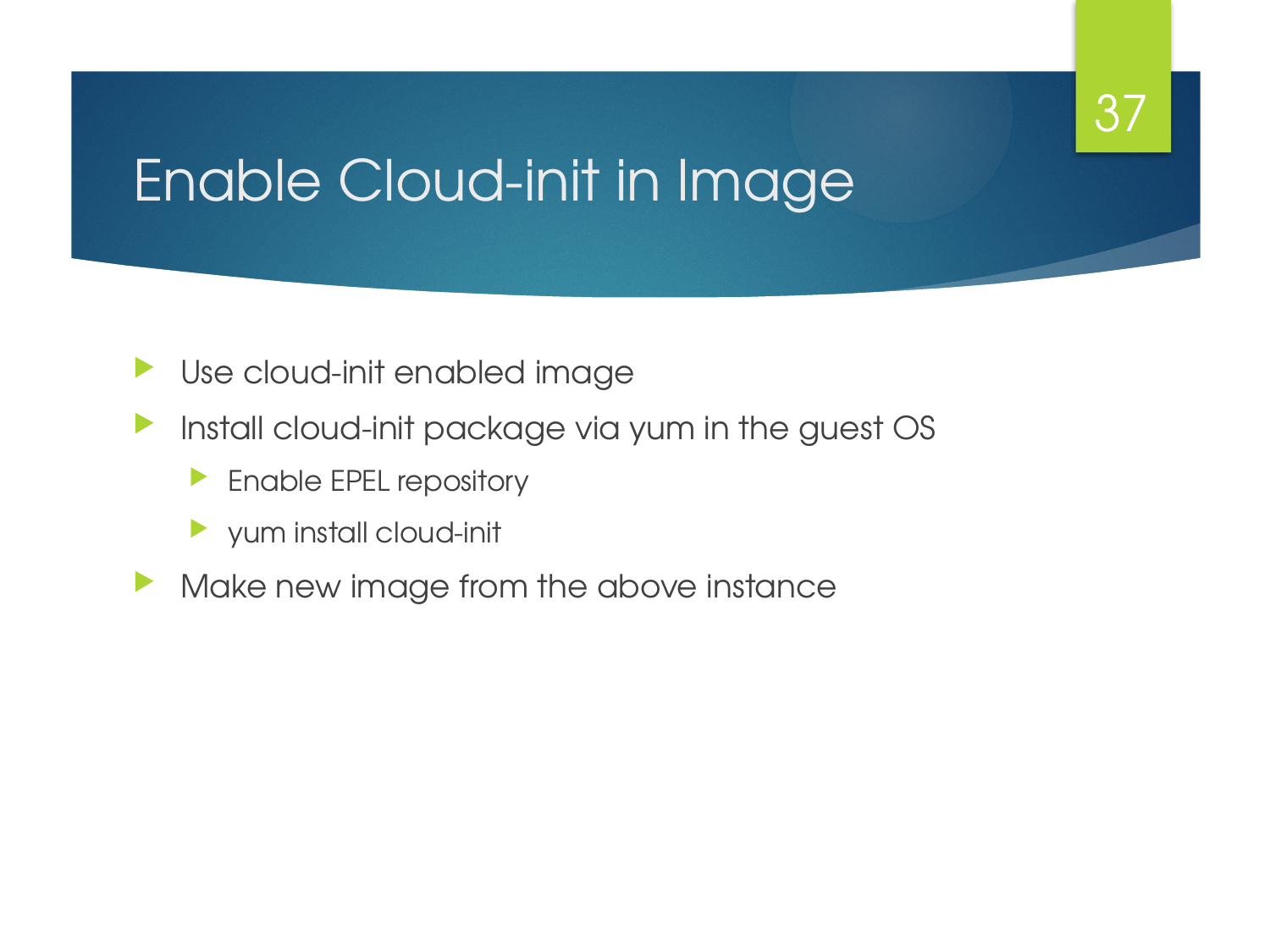

37
# Enable Cloud-init in Image
Use cloud-init enabled image
Install cloud-init package via yum in the guest OS
Enable EPEL repository
yum install cloud-init
Make new image from the above instance